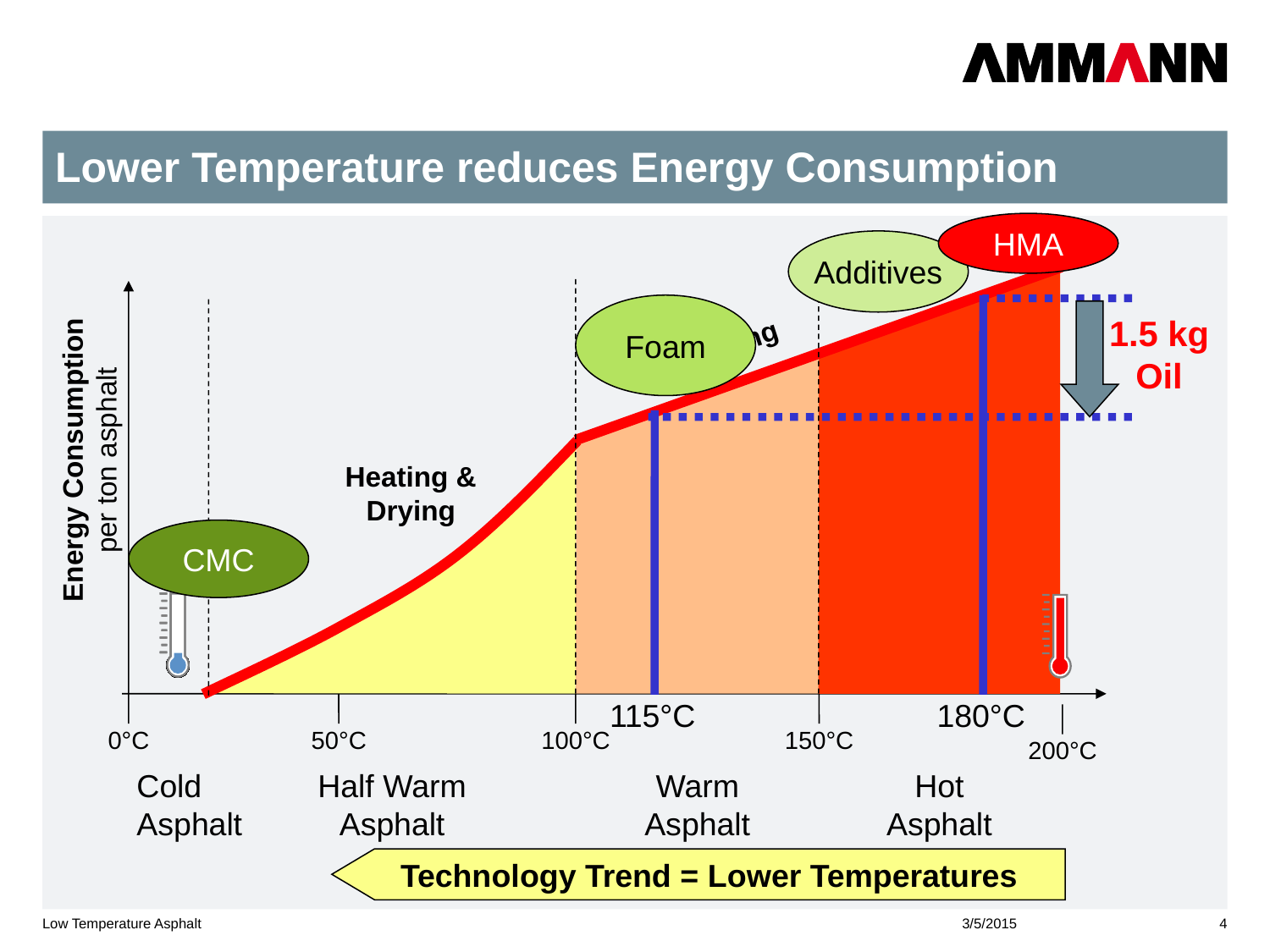

# Lower Temperature reduces Energy Consumption
HMA
Additives

Foam

1.5 kg
Oil

115°C
180°C

Heating

Energy Consumption
per ton asphalt

Heating &
Drying
CMC

0°C

50°C

100°C

150°C

200°C
Warm
Asphalt
Hot
Asphalt
Cold
Asphalt
Half Warm
Asphalt
Technology Trend = Lower Temperatures
Low Temperature Asphalt
3/5/2015
4